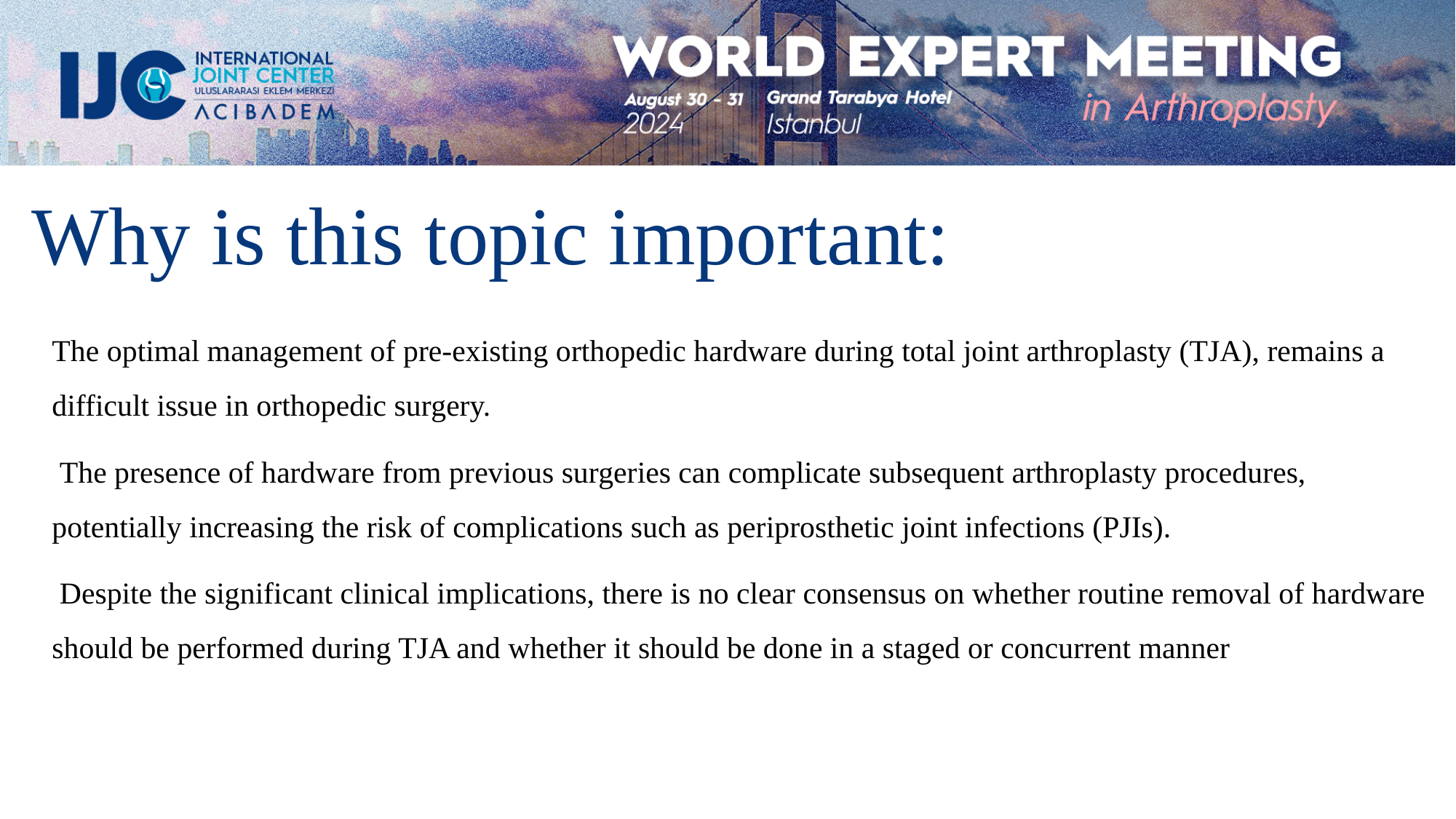

# Why is this topic important:
The optimal management of pre-existing orthopedic hardware during total joint arthroplasty (TJA), remains a difficult issue in orthopedic surgery.
 The presence of hardware from previous surgeries can complicate subsequent arthroplasty procedures, potentially increasing the risk of complications such as periprosthetic joint infections (PJIs).
 Despite the significant clinical implications, there is no clear consensus on whether routine removal of hardware should be performed during TJA and whether it should be done in a staged or concurrent manner